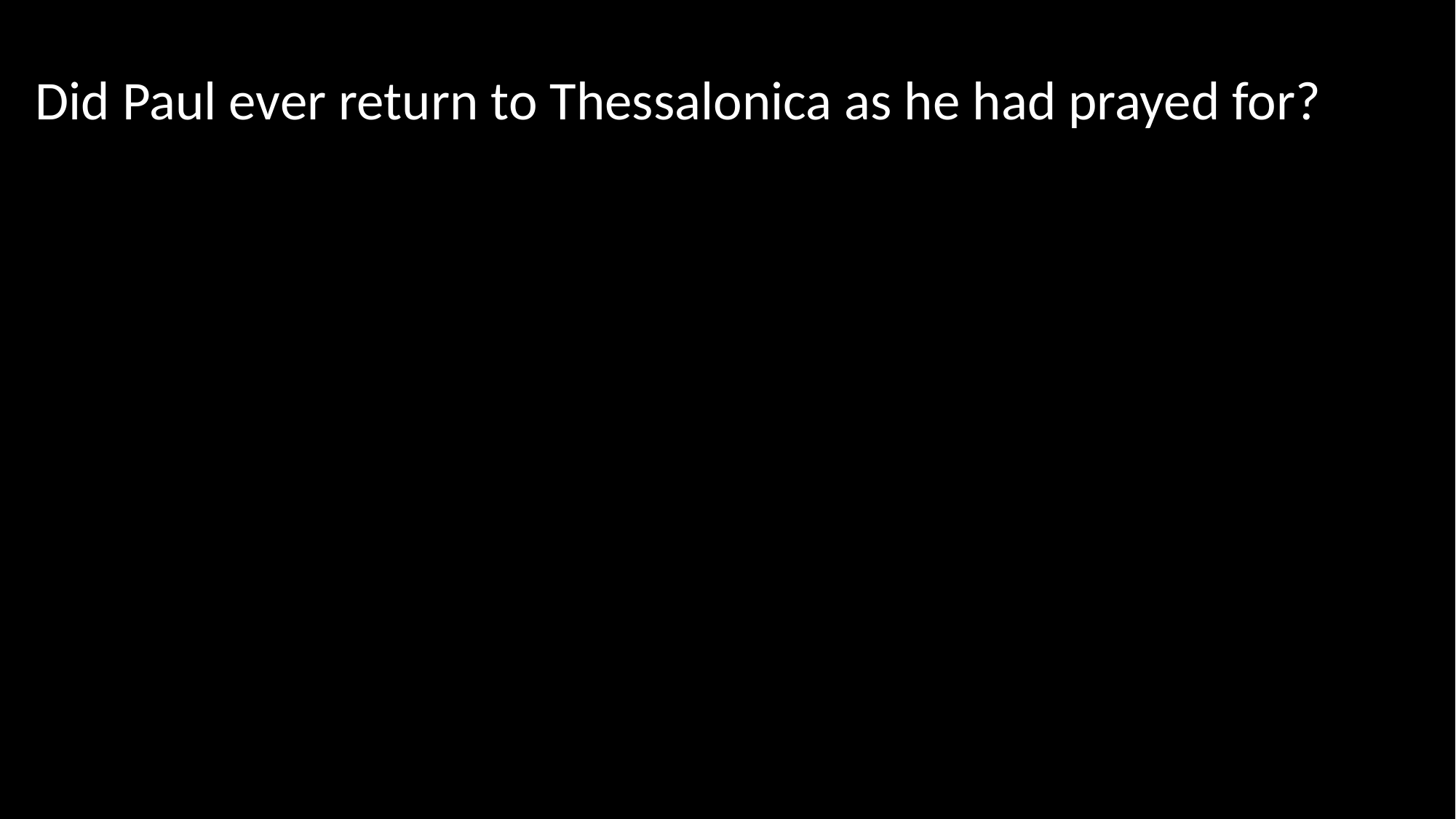

Did Paul ever return to Thessalonica as he had prayed for?